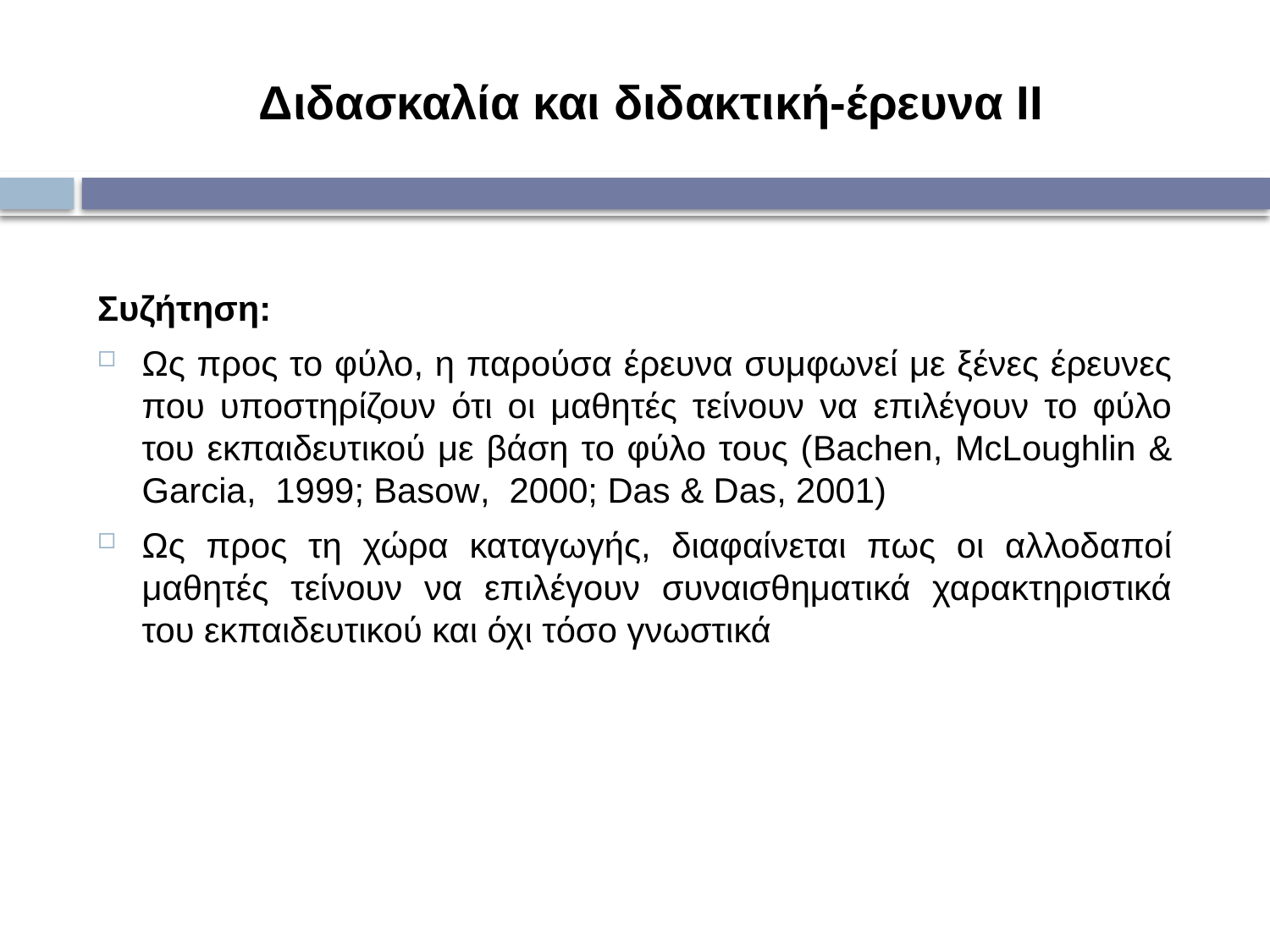

# Διδασκαλία και διδακτική-έρευνα ΙΙ

Συζήτηση:
Ως προς το φύλο, η παρούσα έρευνα συμφωνεί με ξένες έρευνες που υποστηρίζουν ότι οι μαθητές τείνουν να επιλέγουν το φύλο του εκπαιδευτικού με βάση το φύλο τους (Bachen, McLoughlin & Garcia,  1999; Basow,  2000; Das & Das, 2001)
Ως προς τη χώρα καταγωγής, διαφαίνεται πως οι αλλοδαποί μαθητές τείνουν να επιλέγουν συναισθηματικά χαρακτηριστικά του εκπαιδευτικού και όχι τόσο γνωστικά